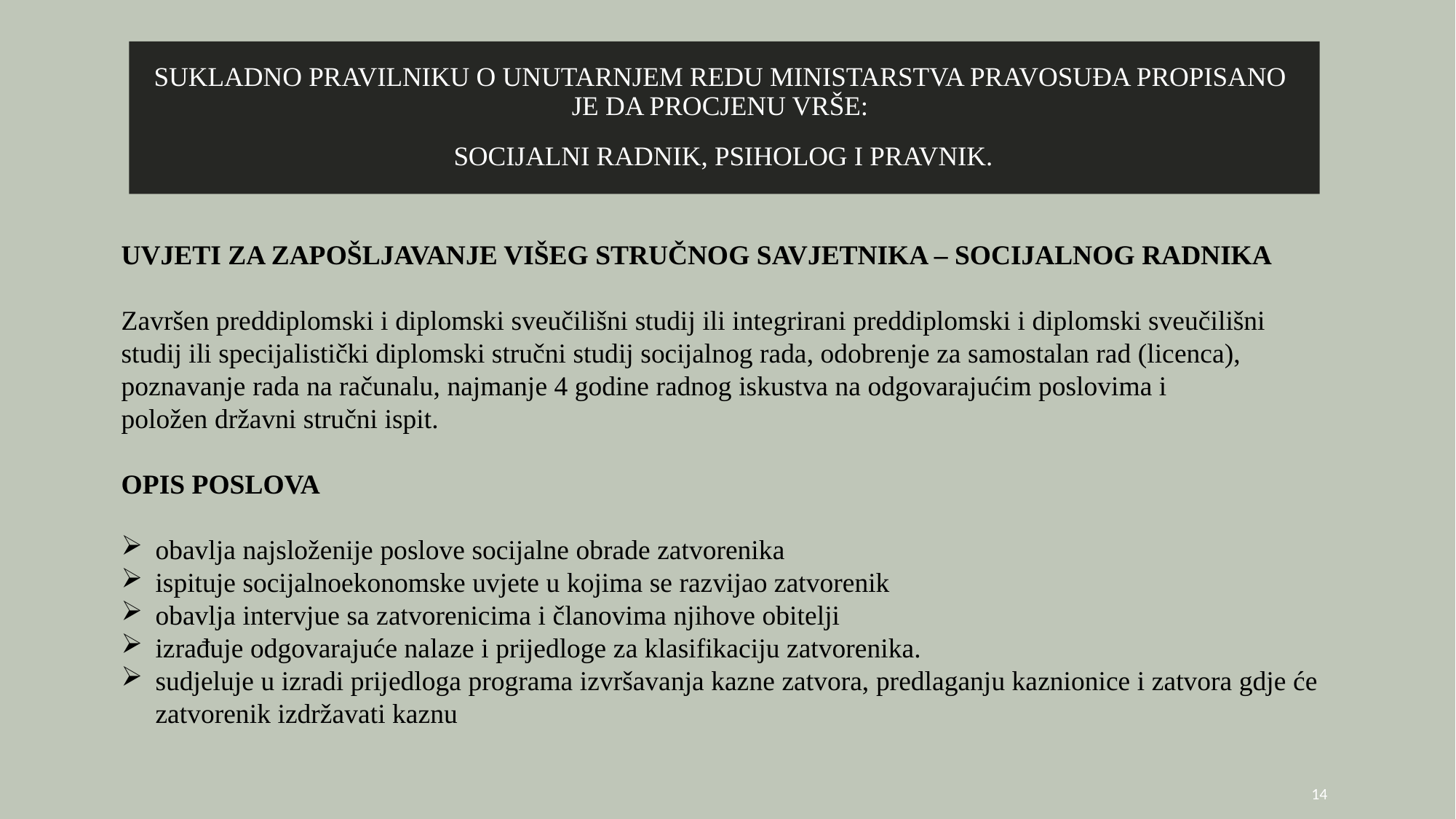

SUKLADNO PRAVILNIKU O UNUTARNJEM REDU MINISTARSTVA PRAVOSUĐA PROPISANO JE DA PROCJENU VRŠE:
 SOCIJALNI RADNIK, PSIHOLOG I PRAVNIK.

UVJETI ZA ZAPOŠLJAVANJE VIŠEG STRUČNOG SAVJETNIKA – SOCIJALNOG RADNIKA
Završen preddiplomski i diplomski sveučilišni studij ili integrirani preddiplomski i diplomski sveučilišni studij ili specijalistički diplomski stručni studij socijalnog rada, odobrenje za samostalan rad (licenca),
poznavanje rada na računalu, najmanje 4 godine radnog iskustva na odgovarajućim poslovima i
položen državni stručni ispit.

OPIS POSLOVA
obavlja najsloženije poslove socijalne obrade zatvorenika
ispituje socijalnoekonomske uvjete u kojima se razvijao zatvorenik
obavlja intervjue sa zatvorenicima i članovima njihove obitelji
izrađuje odgovarajuće nalaze i prijedloge za klasifikaciju zatvorenika.
sudjeluje u izradi prijedloga programa izvršavanja kazne zatvora, predlaganju kaznionice i zatvora gdje će zatvorenik izdržavati kaznu

14